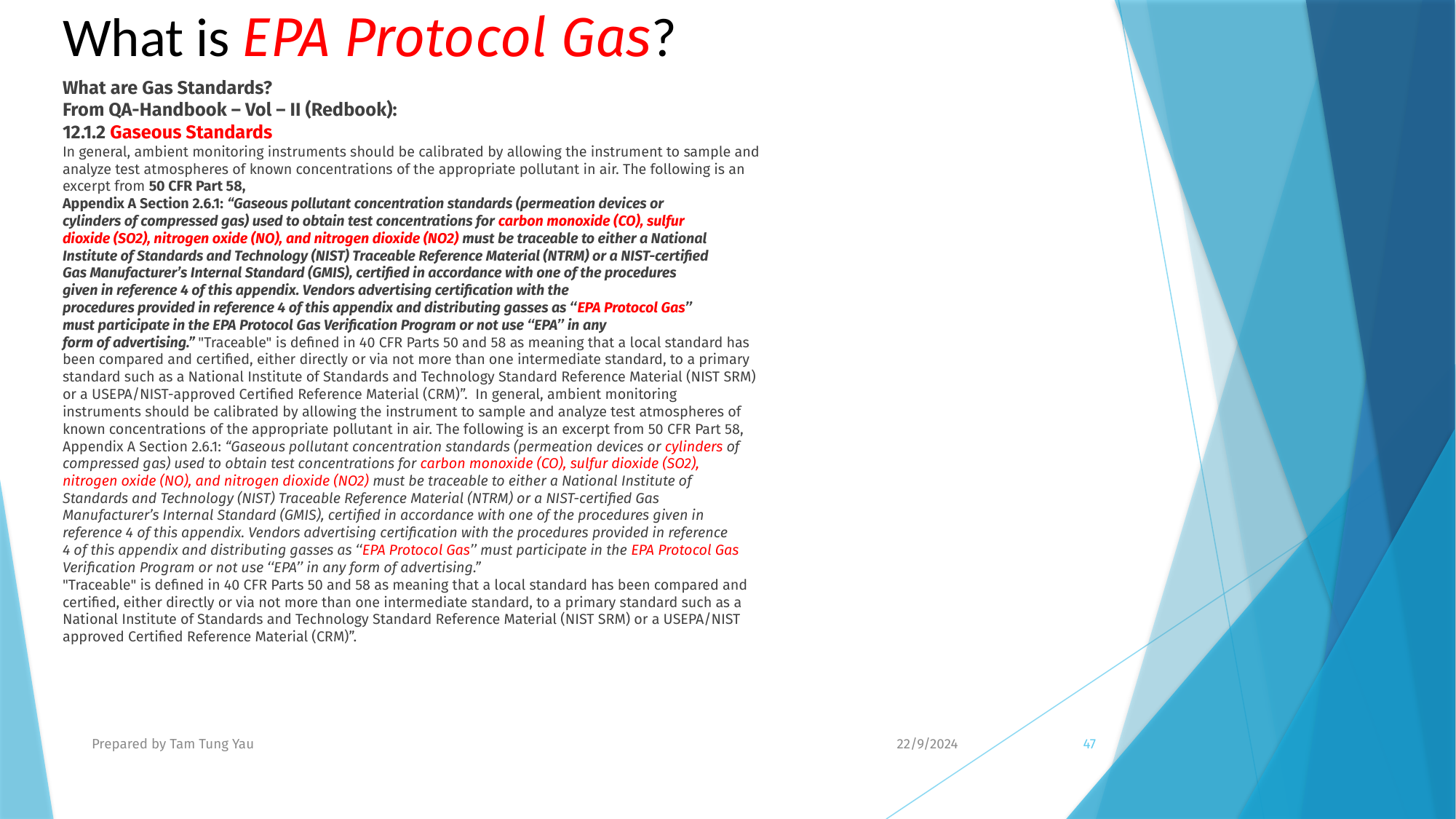

# What is EPA Protocol Gas?
What are Gas Standards?
From QA-Handbook – Vol – II (Redbook):
12.1.2 Gaseous Standards
In general, ambient monitoring instruments should be calibrated by allowing the instrument to sample and
analyze test atmospheres of known concentrations of the appropriate pollutant in air. The following is an
excerpt from 50 CFR Part 58,
Appendix A Section 2.6.1: “Gaseous pollutant concentration standards (permeation devices or
cylinders of compressed gas) used to obtain test concentrations for carbon monoxide (CO), sulfur
dioxide (SO2), nitrogen oxide (NO), and nitrogen dioxide (NO2) must be traceable to either a National
Institute of Standards and Technology (NIST) Traceable Reference Material (NTRM) or a NIST-certified
Gas Manufacturer’s Internal Standard (GMIS), certified in accordance with one of the procedures
given in reference 4 of this appendix. Vendors advertising certification with the
procedures provided in reference 4 of this appendix and distributing gasses as ‘‘EPA Protocol Gas’’
must participate in the EPA Protocol Gas Verification Program or not use ‘‘EPA’’ in any
form of advertising.” "Traceable" is defined in 40 CFR Parts 50 and 58 as meaning that a local standard has
been compared and certified, either directly or via not more than one intermediate standard, to a primary
standard such as a National Institute of Standards and Technology Standard Reference Material (NIST SRM)
or a USEPA/NIST-approved Certified Reference Material (CRM)”.  In general, ambient monitoring
instruments should be calibrated by allowing the instrument to sample and analyze test atmospheres of
known concentrations of the appropriate pollutant in air. The following is an excerpt from 50 CFR Part 58,
Appendix A Section 2.6.1: “Gaseous pollutant concentration standards (permeation devices or cylinders of
compressed gas) used to obtain test concentrations for carbon monoxide (CO), sulfur dioxide (SO2),
nitrogen oxide (NO), and nitrogen dioxide (NO2) must be traceable to either a National Institute of
Standards and Technology (NIST) Traceable Reference Material (NTRM) or a NIST-certified Gas
Manufacturer’s Internal Standard (GMIS), certified in accordance with one of the procedures given in
reference 4 of this appendix. Vendors advertising certification with the procedures provided in reference
4 of this appendix and distributing gasses as ‘‘EPA Protocol Gas’’ must participate in the EPA Protocol Gas
Verification Program or not use ‘‘EPA’’ in any form of advertising.”
"Traceable" is defined in 40 CFR Parts 50 and 58 as meaning that a local standard has been compared and
certified, either directly or via not more than one intermediate standard, to a primary standard such as a
National Institute of Standards and Technology Standard Reference Material (NIST SRM) or a USEPA/NIST
approved Certified Reference Material (CRM)”.
Prepared by Tam Tung Yau
22/9/2024
47